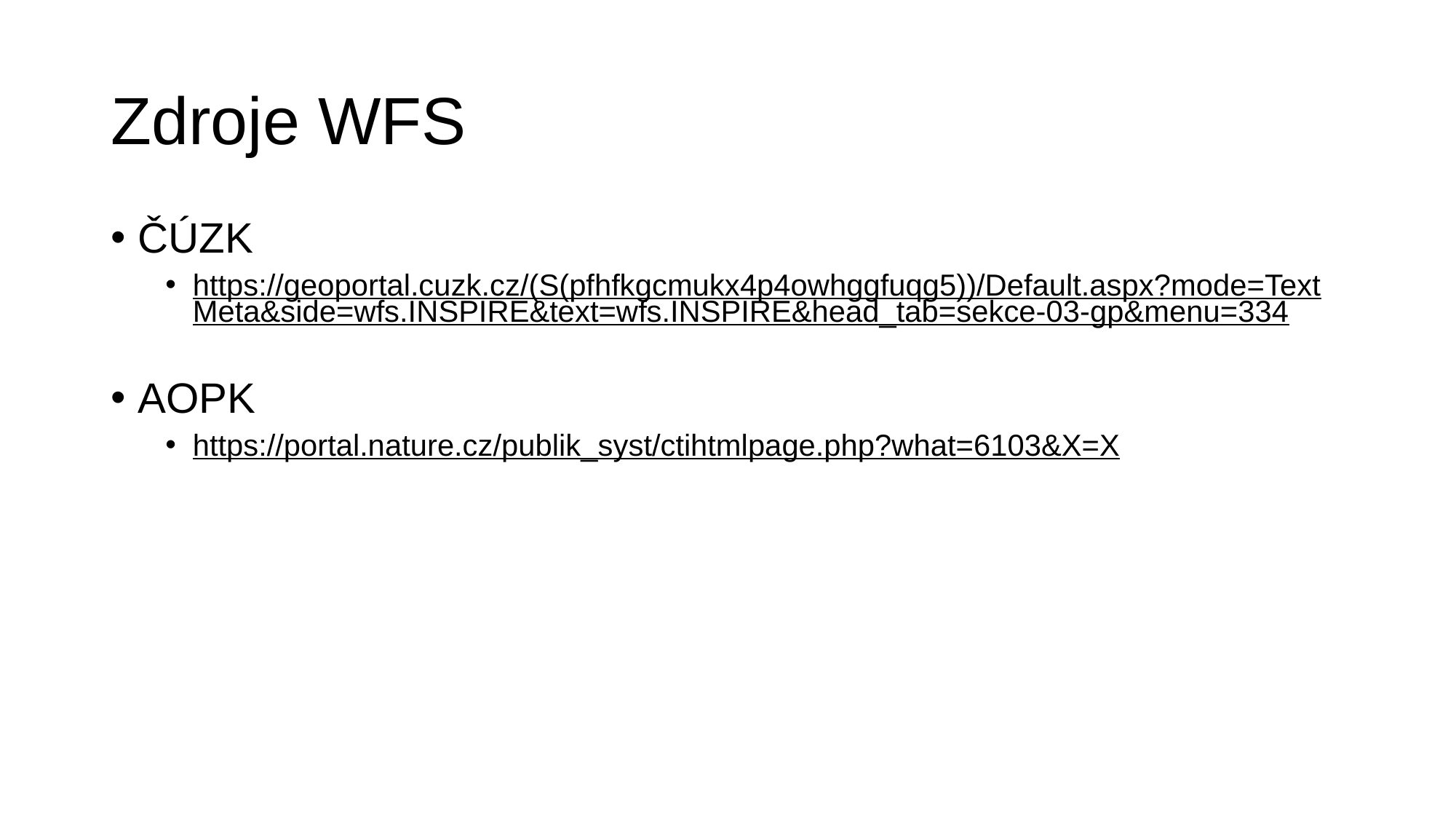

# Zdroje WFS
ČÚZK
https://geoportal.cuzk.cz/(S(pfhfkgcmukx4p4owhggfuqg5))/Default.aspx?mode=TextMeta&side=wfs.INSPIRE&text=wfs.INSPIRE&head_tab=sekce-03-gp&menu=334
AOPK
https://portal.nature.cz/publik_syst/ctihtmlpage.php?what=6103&X=X